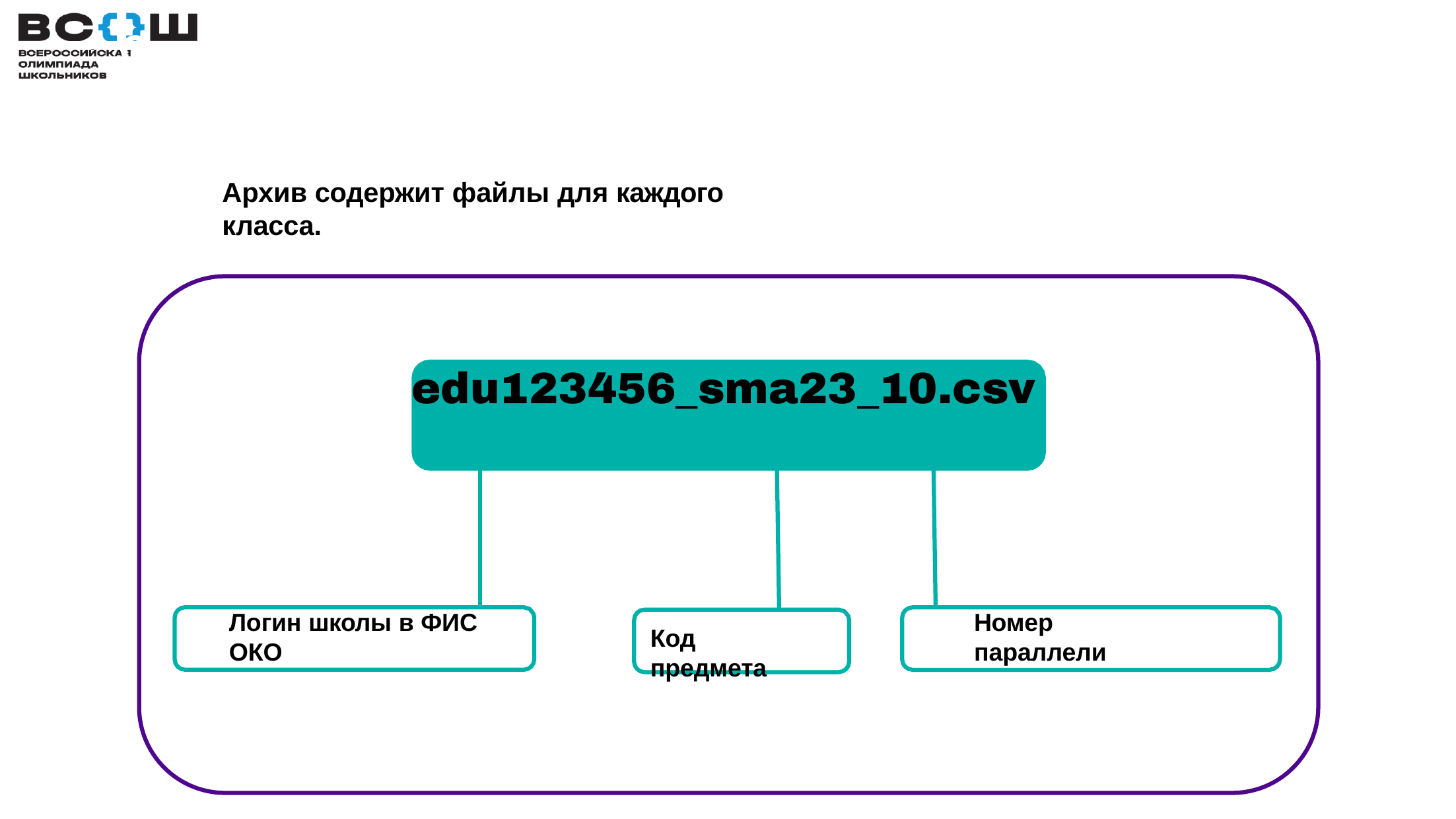

# Содержимое архива
Архив содержит файлы для каждого класса.

edu123456_sma23_10.csv

Логин школы в ФИС ОКО
Номер параллели

Код предмета